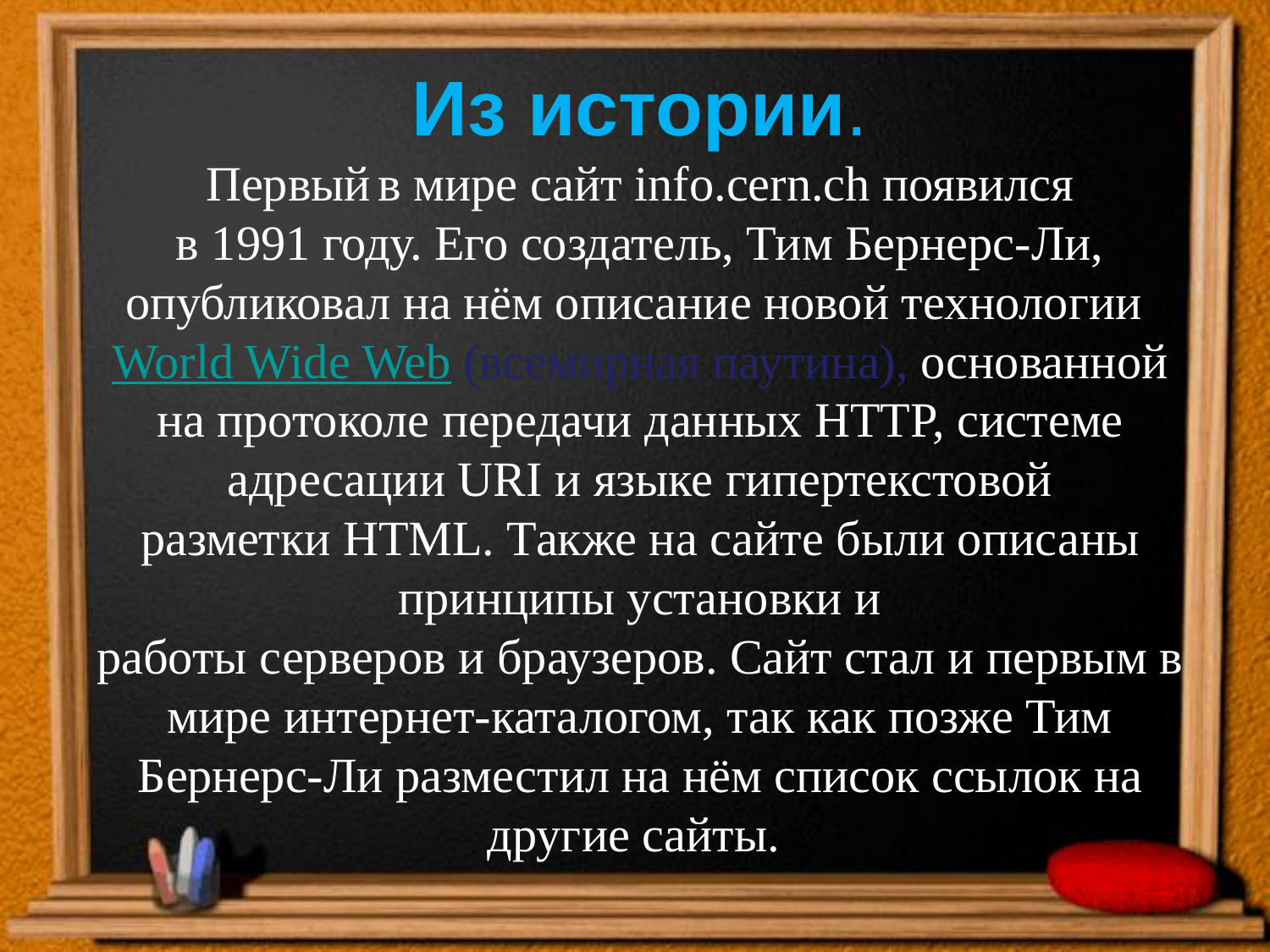

# Из истории. Первый в мире сайт info.cern.ch появился в 1991 году. Его создатель, Тим Бернерс-Ли, опубликовал на нём описание новой технологии World Wide Web (всемирная паутина), основанной на протоколе передачи данных HTTP, системе адресации URI и языке гипертекстовой разметки HTML. Также на сайте были описаны принципы установки и работы серверов и браузеров. Сайт стал и первым в мире интернет-каталогом, так как позже Тим Бернерс-Ли разместил на нём список ссылок на другие сайты.